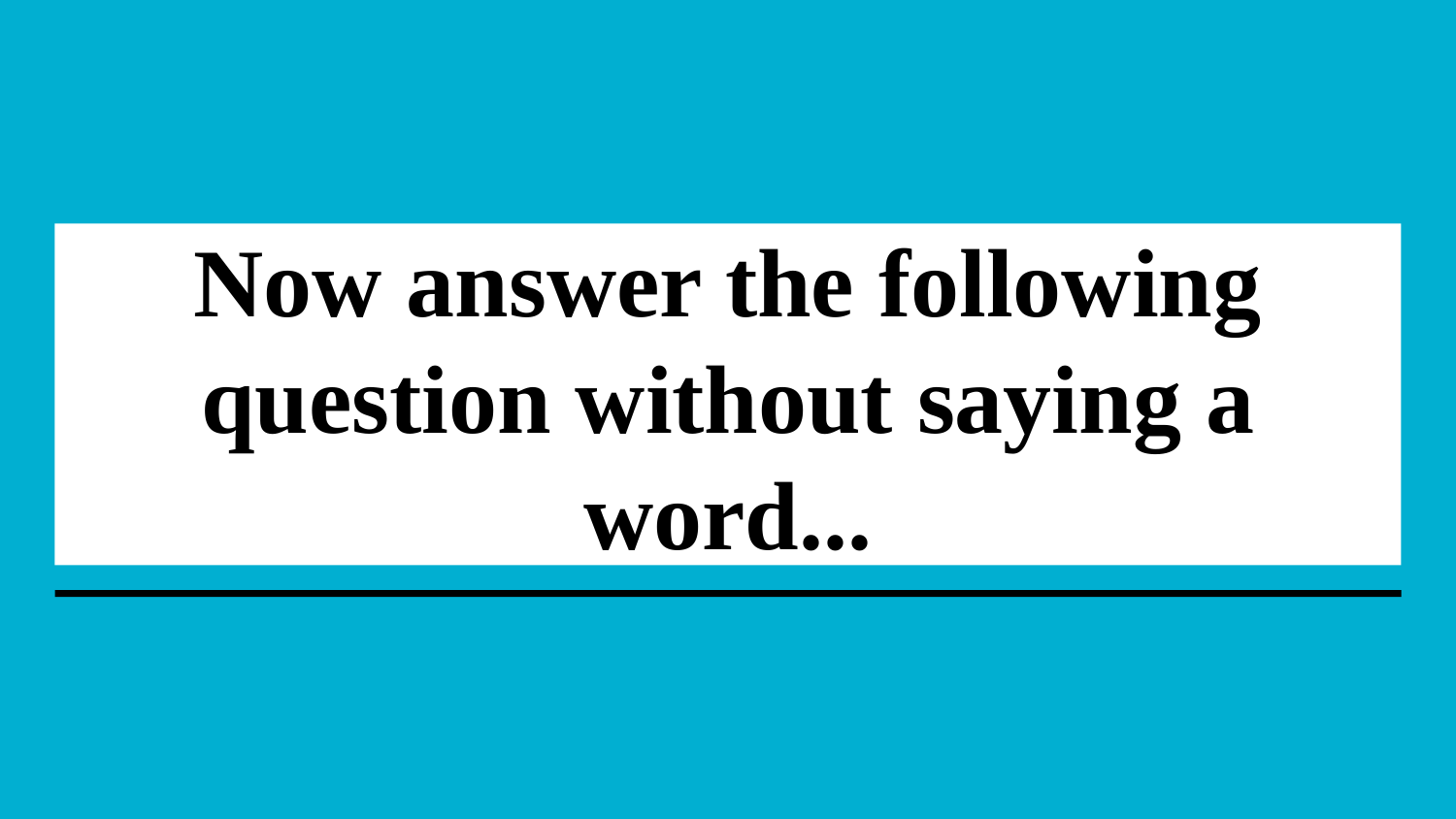

# Now answer the following question without saying a word...